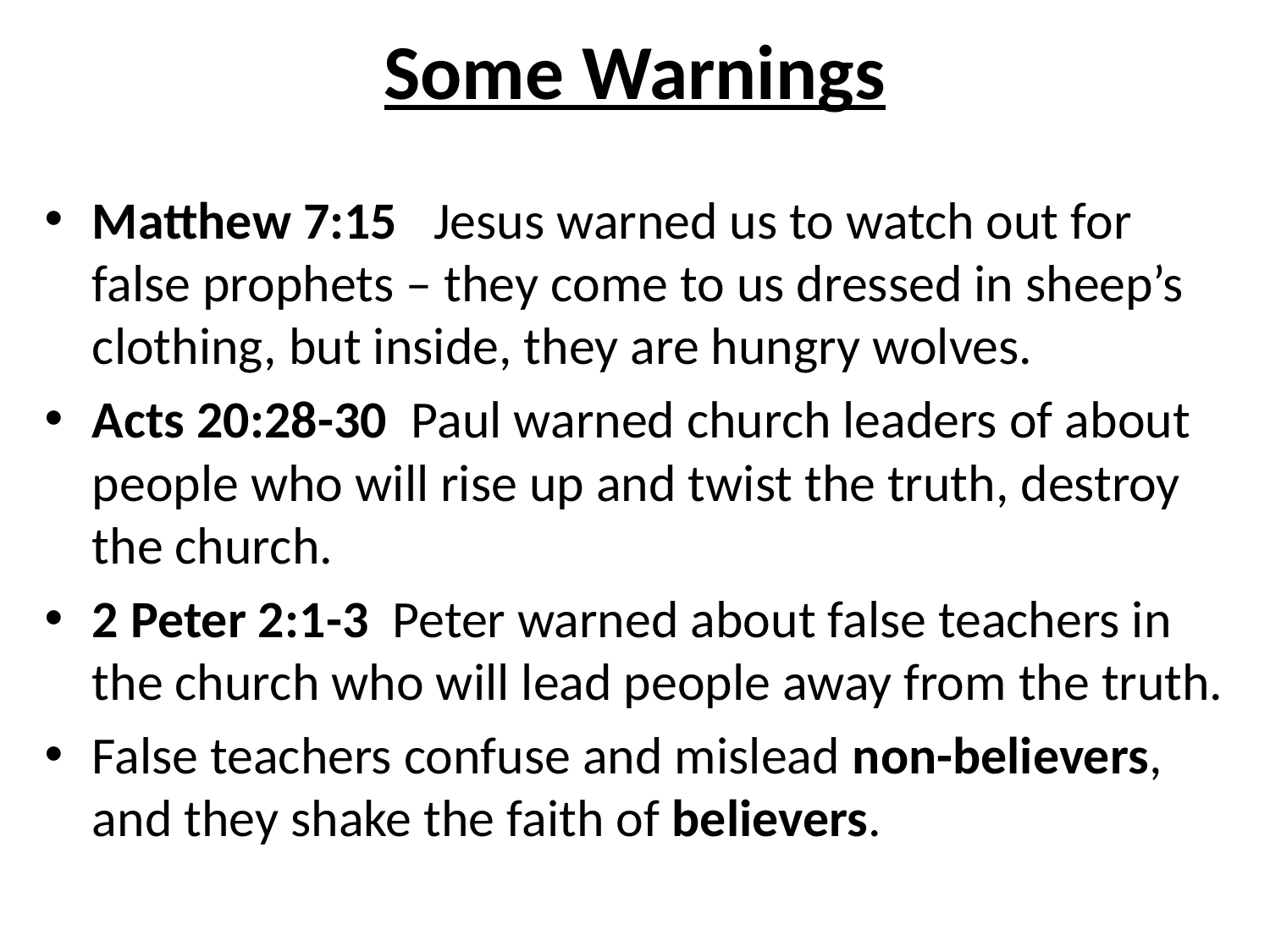

# Some Warnings
Matthew 7:15   Jesus warned us to watch out for false prophets – they come to us dressed in sheep’s clothing, but inside, they are hungry wolves.
Acts 20:28-30  Paul warned church leaders of about people who will rise up and twist the truth, destroy the church.
2 Peter 2:1-3  Peter warned about false teachers in the church who will lead people away from the truth.
False teachers confuse and mislead non-believers, and they shake the faith of believers.